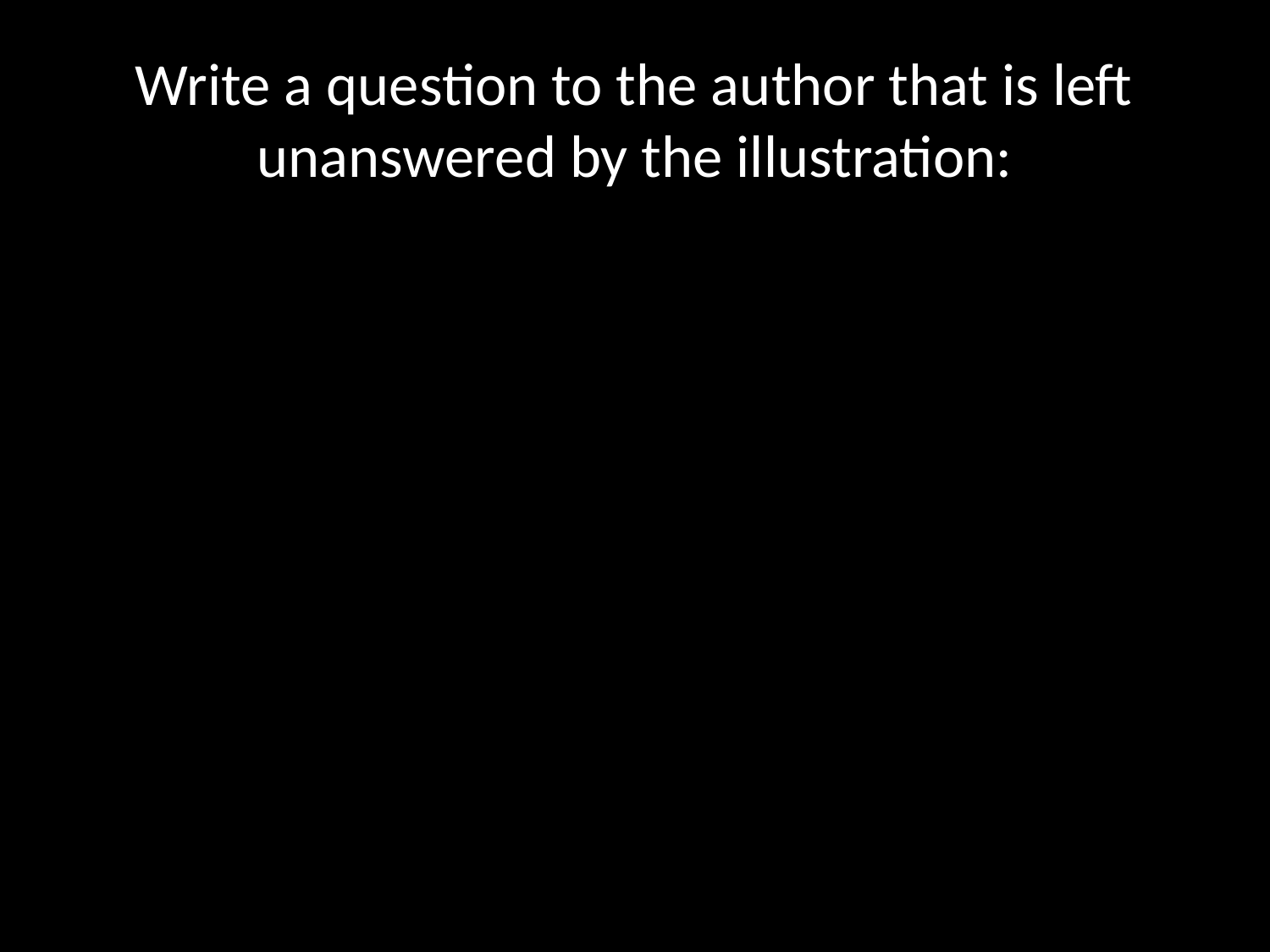

# Write a question to the author that is left unanswered by the illustration: